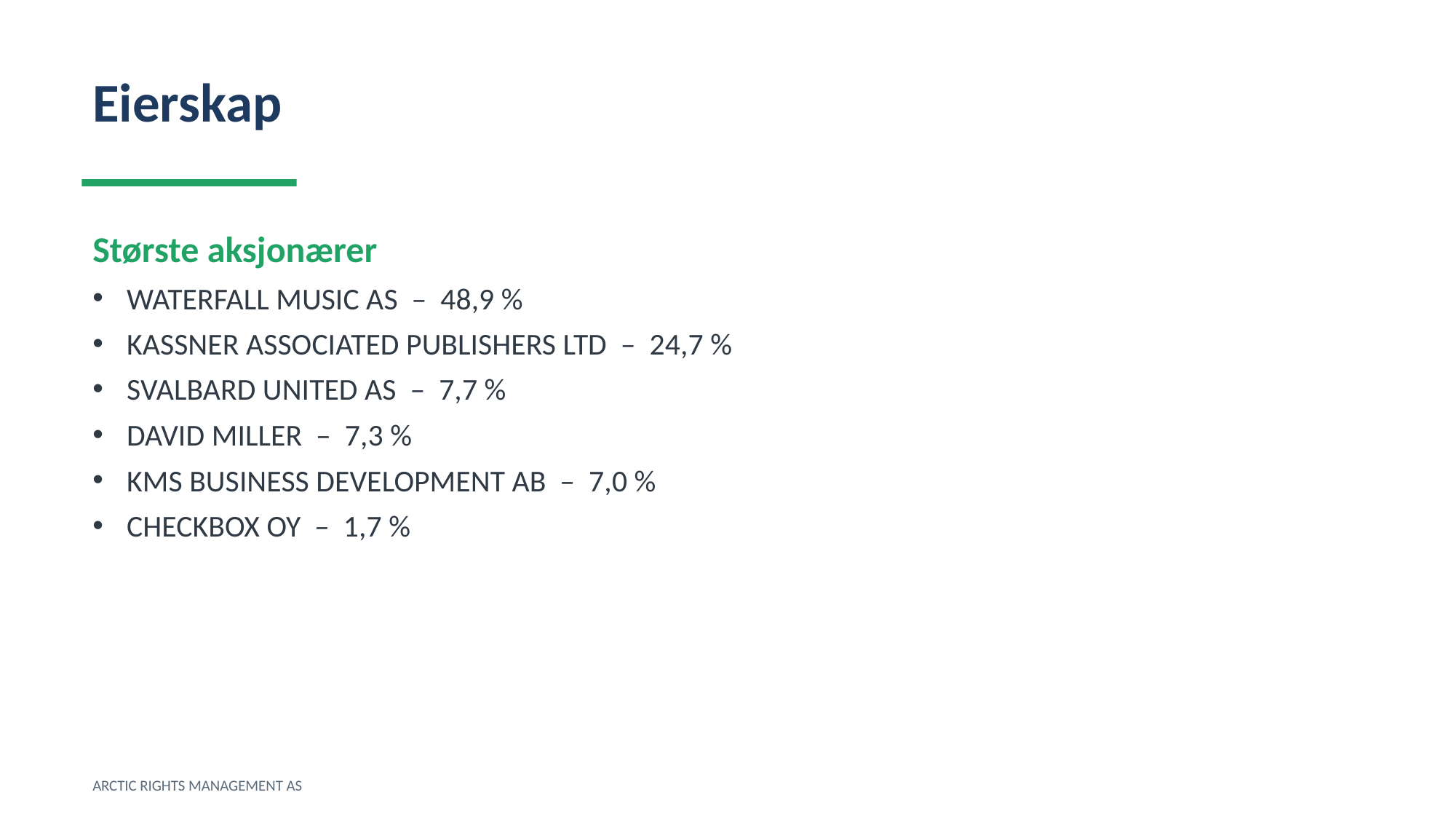

Eierskap

Største aksjonærer
WATERFALL MUSIC AS  –  48,9 %
KASSNER ASSOCIATED PUBLISHERS LTD  –  24,7 %
SVALBARD UNITED AS  –  7,7 %
DAVID MILLER  –  7,3 %
KMS BUSINESS DEVELOPMENT AB  –  7,0 %
CHECKBOX OY  –  1,7 %
ARCTIC RIGHTS MANAGEMENT AS